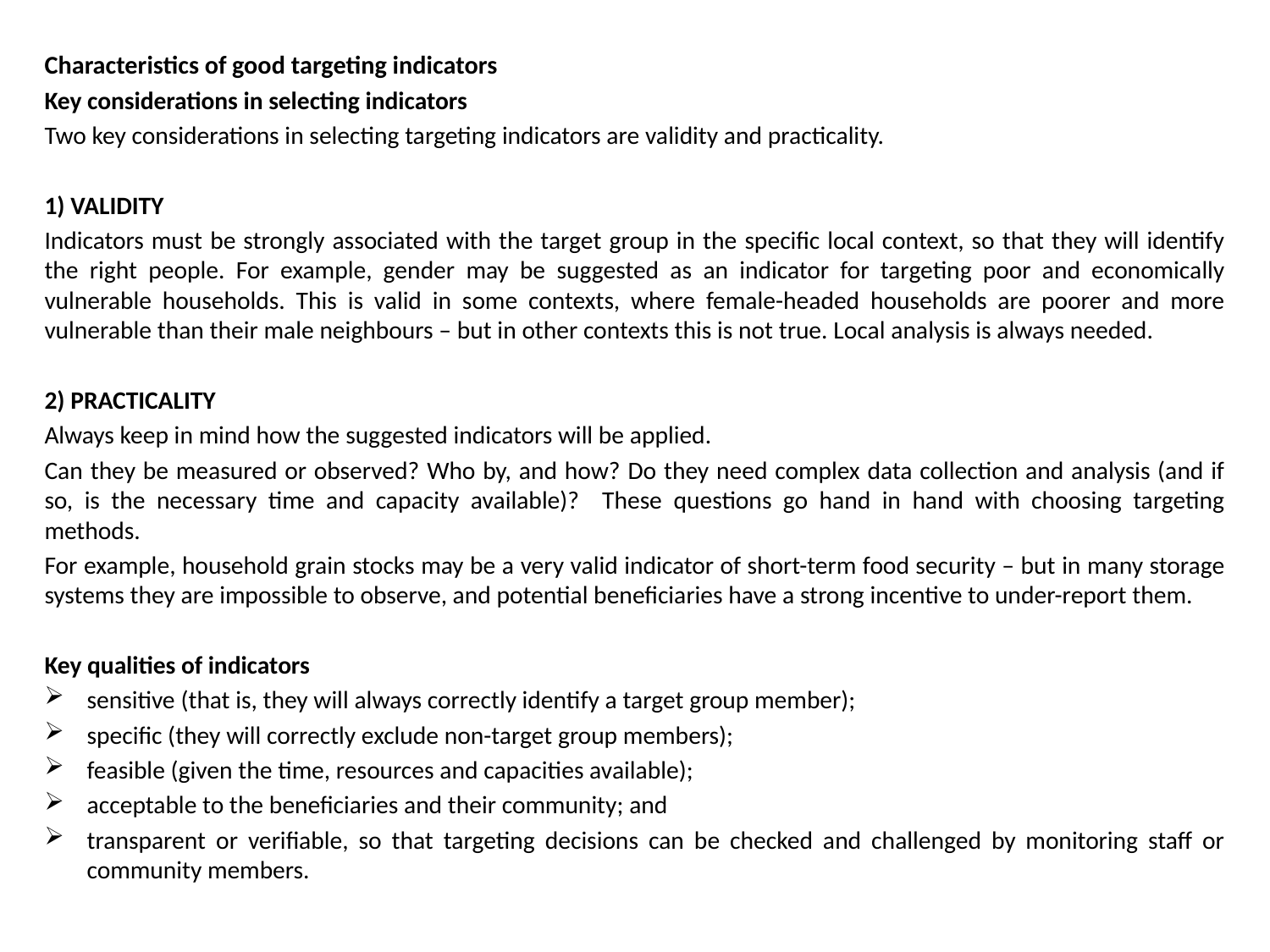

Characteristics of good targeting indicators
Key considerations in selecting indicators
Two key considerations in selecting targeting indicators are validity and practicality.

1) VALIDITY
Indicators must be strongly associated with the target group in the specific local context, so that they will identify the right people. For example, gender may be suggested as an indicator for targeting poor and economically vulnerable households. This is valid in some contexts, where female-headed households are poorer and more vulnerable than their male neighbours – but in other contexts this is not true. Local analysis is always needed.

2) PRACTICALITY
Always keep in mind how the suggested indicators will be applied.
Can they be measured or observed? Who by, and how? Do they need complex data collection and analysis (and if so, is the necessary time and capacity available)?  These questions go hand in hand with choosing targeting methods.
For example, household grain stocks may be a very valid indicator of short-term food security – but in many storage systems they are impossible to observe, and potential beneficiaries have a strong incentive to under-report them.

Key qualities of indicators
sensitive (that is, they will always correctly identify a target group member);
specific (they will correctly exclude non-target group members);
feasible (given the time, resources and capacities available);
acceptable to the beneficiaries and their community; and
transparent or verifiable, so that targeting decisions can be checked and challenged by monitoring staff or community members.